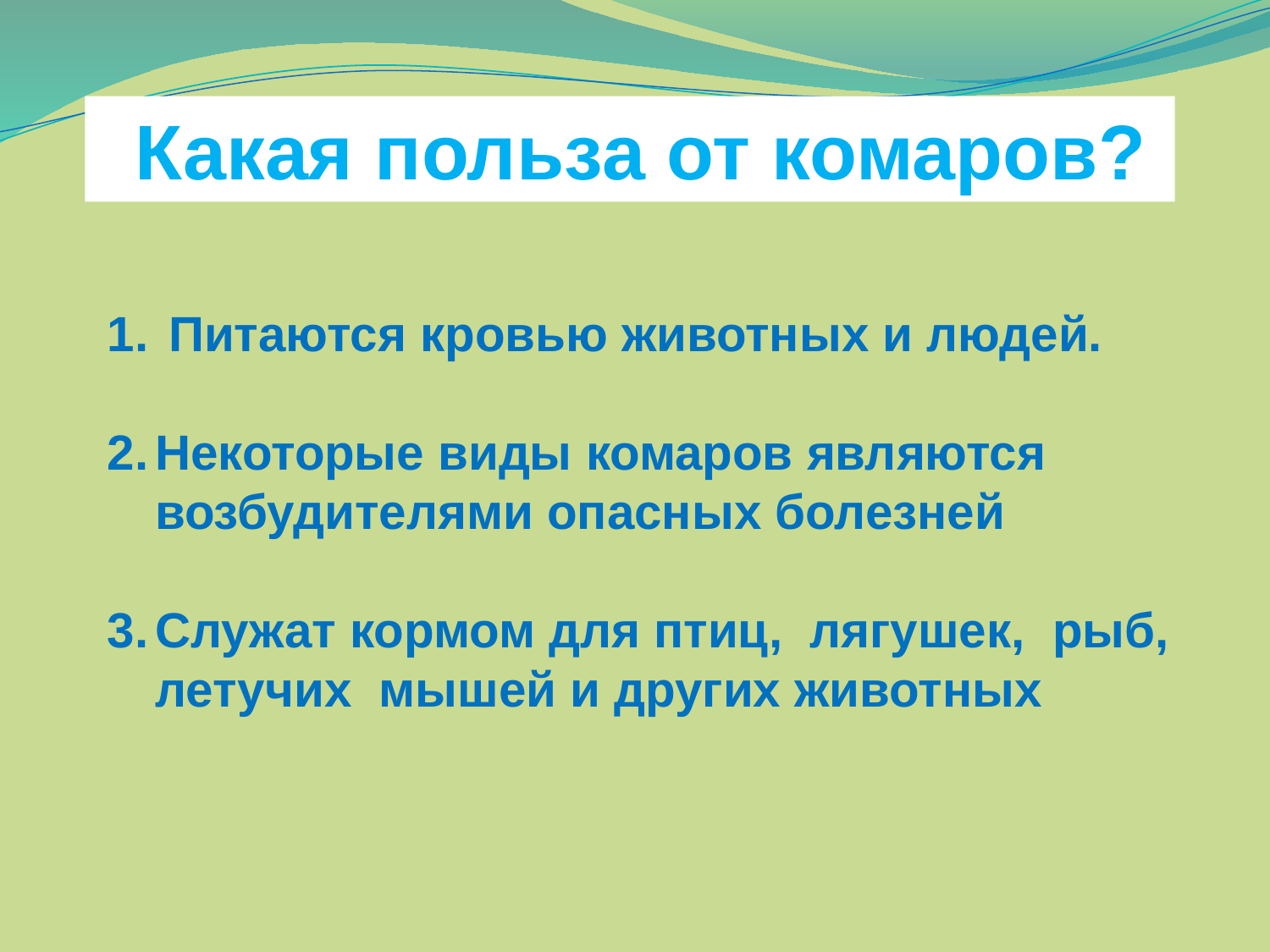

Какая польза от комаров?
 Питаются кровью животных и людей.

Некоторые виды комаров являются возбудителями опасных болезней

Служат кормом для птиц,  лягушек,  рыб,  летучих  мышей и других животных